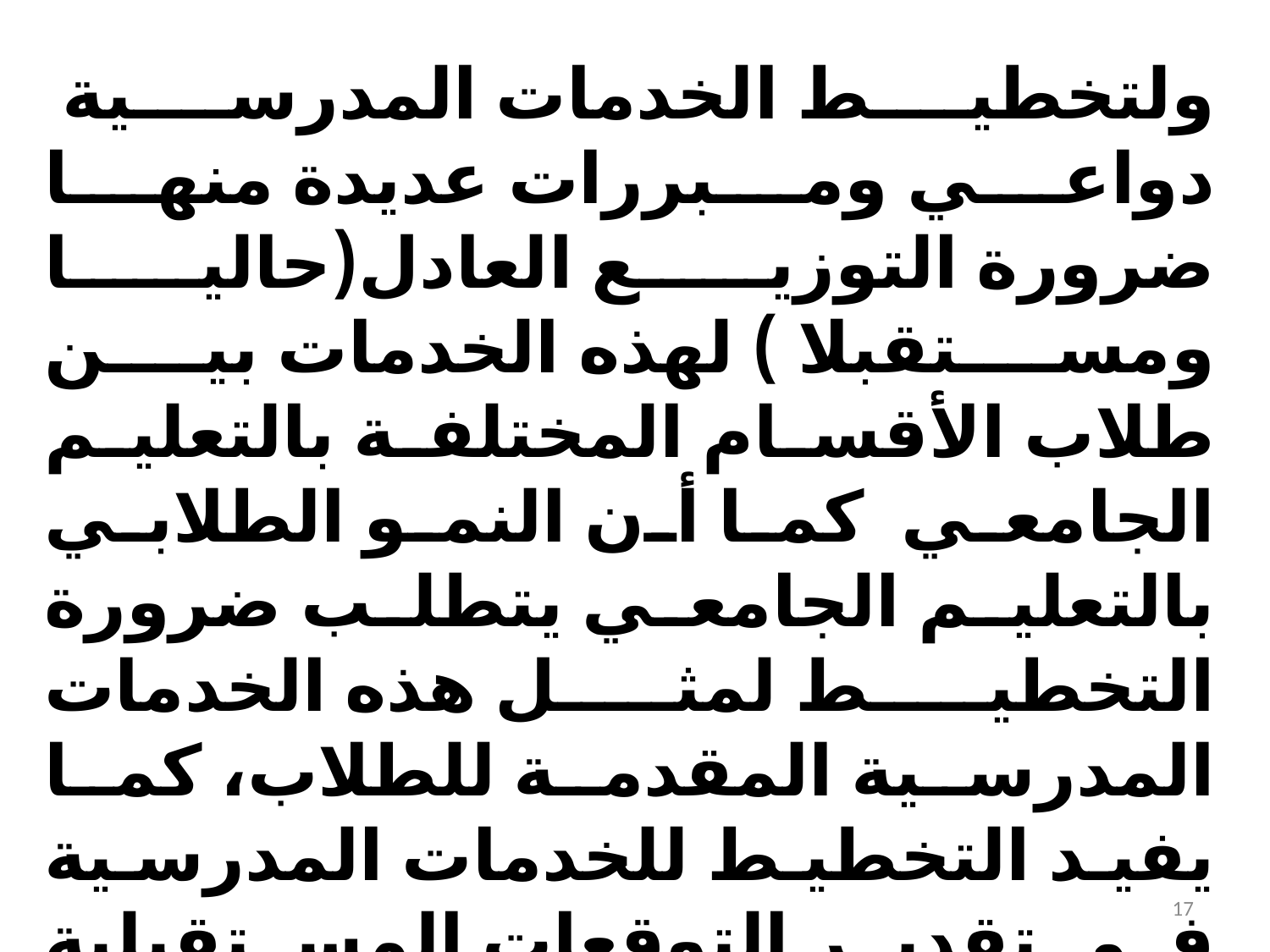

ولتخطيط الخدمات المدرسية دواعي ومبررات عديدة منها ضرورة التوزيع العادل(حاليا ومستقبلا ) لهذه الخدمات بين طلاب الأقسام المختلفة بالتعليم الجامعي  كما أن النمو الطلابي بالتعليم الجامعي يتطلب ضرورة التخطيط لمثل هذه الخدمات المدرسية المقدمة للطلاب، كما يفيد التخطيط للخدمات المدرسية فى تقدير التوقعات المستقبلية الخاصة بالإمكانات المادية اللازمة لتحقيق أهداف الخطط المدرسية في   مجال خدماتها الطلابية.
17